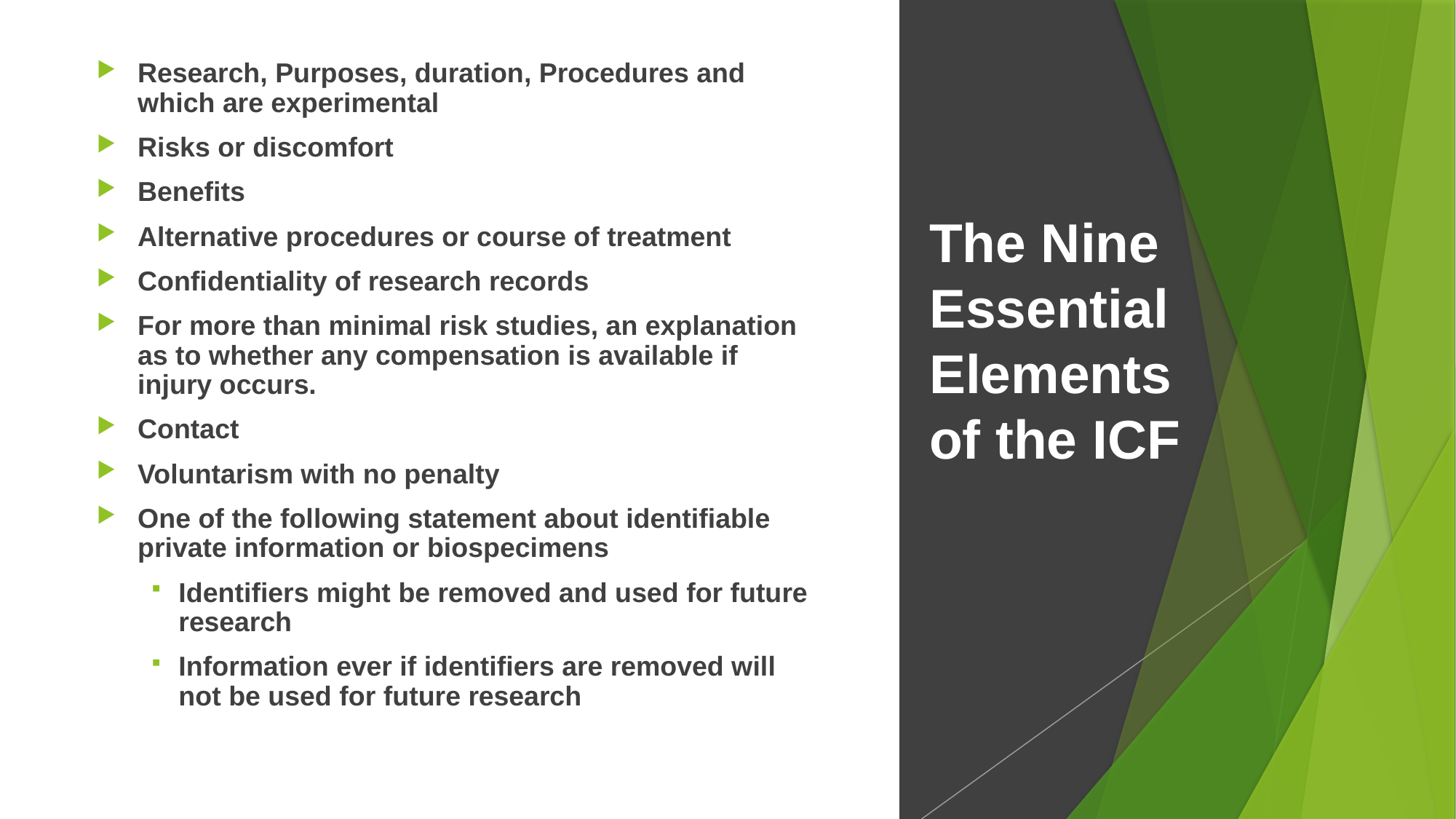

# The Nine Essential Elements of the ICF
Research, Purposes, duration, Procedures and which are experimental
Risks or discomfort
Benefits
Alternative procedures or course of treatment
Confidentiality of research records
For more than minimal risk studies, an explanation as to whether any compensation is available if injury occurs.
Contact
Voluntarism with no penalty
One of the following statement about identifiable private information or biospecimens
Identifiers might be removed and used for future research
Information ever if identifiers are removed will not be used for future research